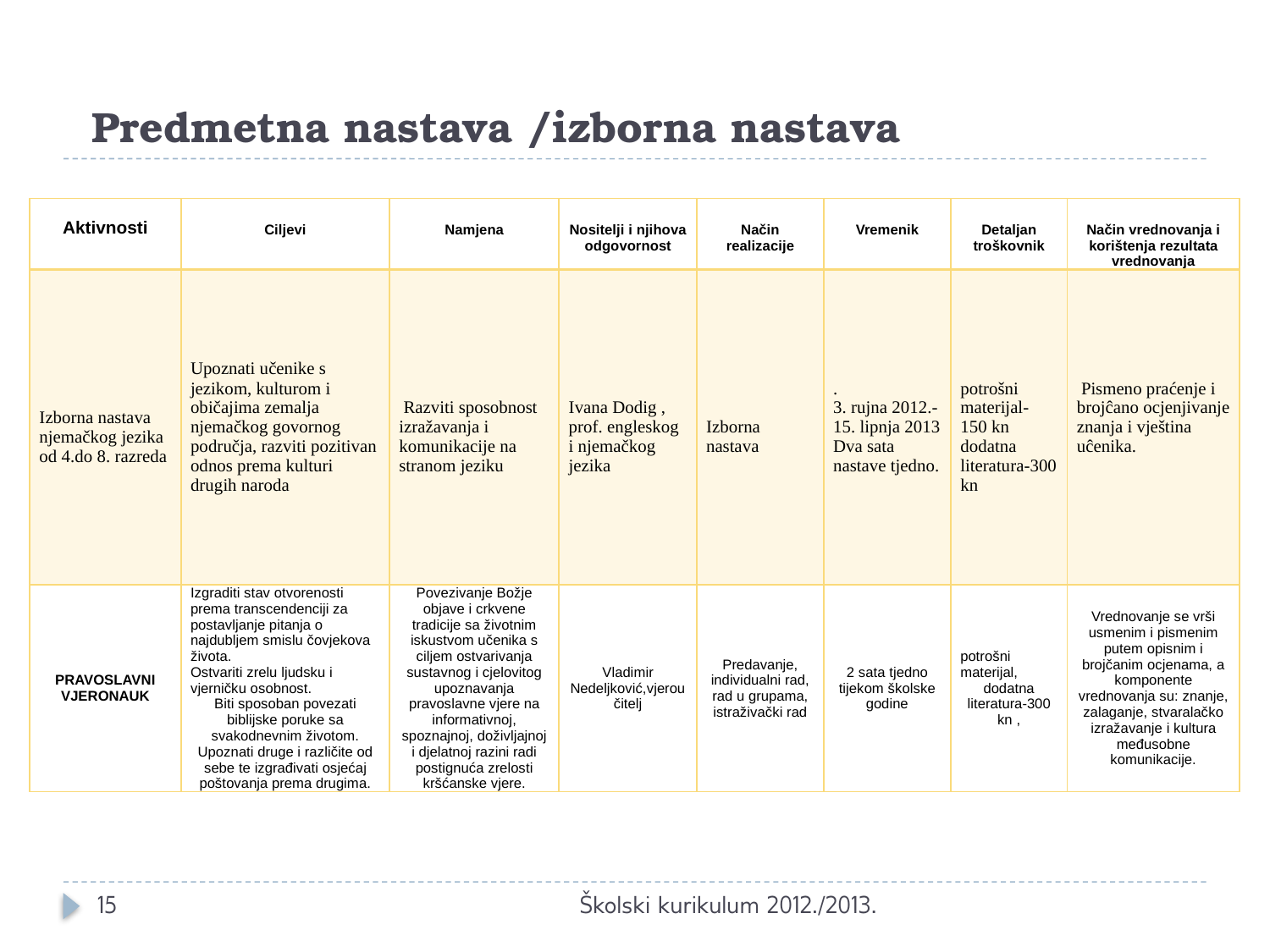

# Predmetna nastava /izborna nastava
| Aktivnosti | Ciljevi | Namjena | Nositelji i njihova odgovornost | Način realizacije | Vremenik | Detaljan troškovnik | Način vrednovanja i korištenja rezultata vrednovanja |
| --- | --- | --- | --- | --- | --- | --- | --- |
| Izborna nastava njemačkog jezika od 4.do 8. razreda | Upoznati učenike s jezikom, kulturom i običajima zemalja njemačkog govornog područja, razviti pozitivan odnos prema kulturi drugih naroda | Razviti sposobnost izražavanja i komunikacije na stranom jeziku | Ivana Dodig , prof. engleskog i njemačkog jezika | Izborna nastava | . 3. rujna 2012.- 15. lipnja 2013 Dva sata nastave tjedno. | potrošni materijal- 150 kn dodatna literatura-300 kn | Pismeno praćenje i brojĉano ocjenjivanje znanja i vještina uĉenika. |
| PRAVOSLAVNI VJERONAUK | Izgraditi stav otvorenosti prema transcendenciji za postavljanje pitanja o najdubljem smislu čovjekova života. Ostvariti zrelu ljudsku i vjerničku osobnost. Biti sposoban povezati biblijske poruke sa svakodnevnim životom. Upoznati druge i različite od sebe te izgrađivati osjećaj poštovanja prema drugima. | Povezivanje Božje objave i crkvene tradicije sa životnim iskustvom učenika s ciljem ostvarivanja sustavnog i cjelovitog upoznavanja pravoslavne vjere na informativnoj, spoznajnoj, doživljajnoj i djelatnoj razini radi postignuća zrelosti kršćanske vjere. | Vladimir Nedeljković,vjeroučitelj | Predavanje, individualni rad, rad u grupama, istraživački rad | 2 sata tjedno tijekom školske godine | potrošni materijal, dodatna literatura-300 kn , | Vrednovanje se vrši usmenim i pismenim putem opisnim i brojčanim ocjenama, a komponente vrednovanja su: znanje, zalaganje, stvaralačko izražavanje i kultura međusobne komunikacije. |
15
Školski kurikulum 2012./2013.